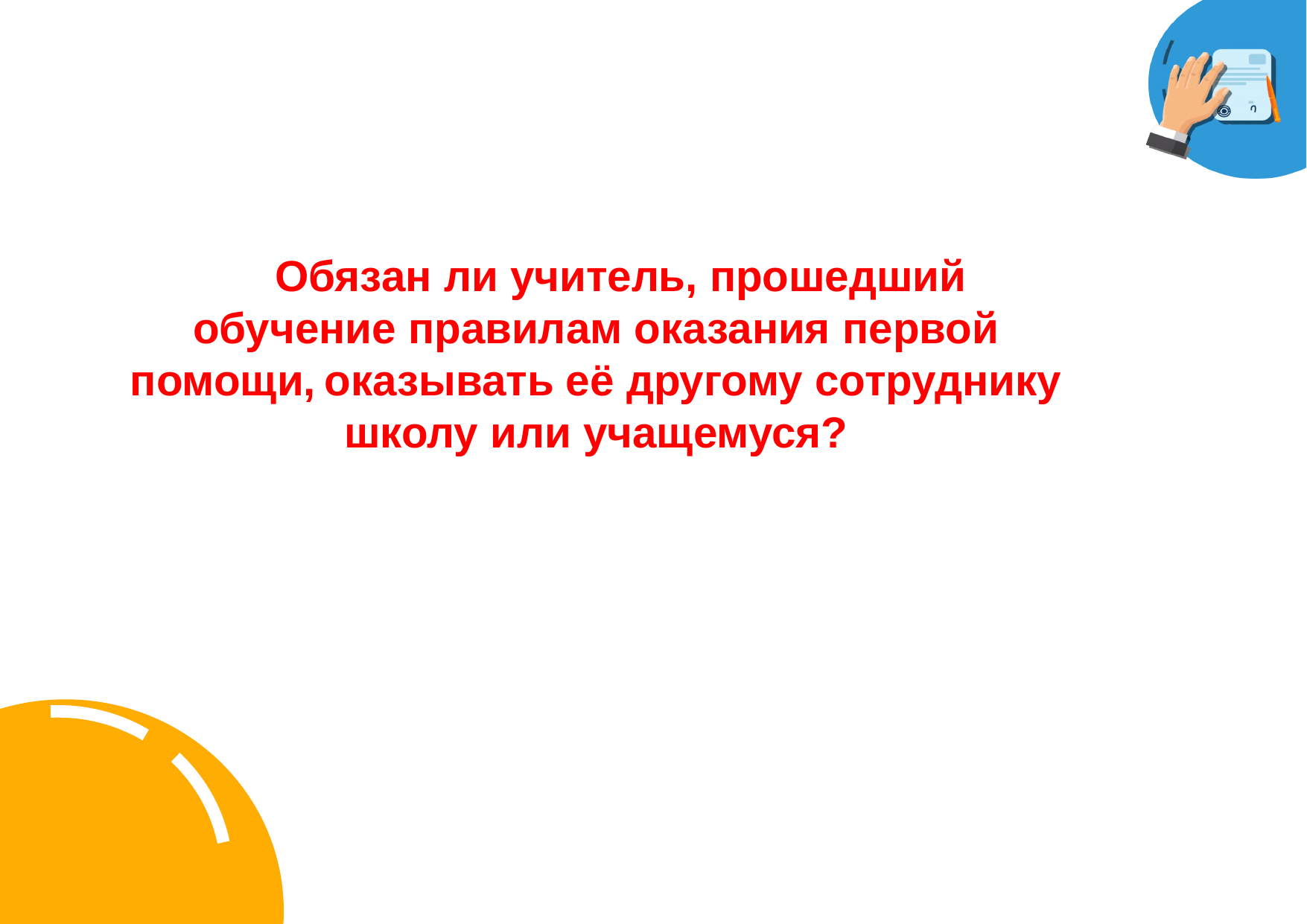

Обязан ли учитель, прошедший обучение правилам оказания первой помощи, оказывать её другому сотруднику школу или учащемуся?